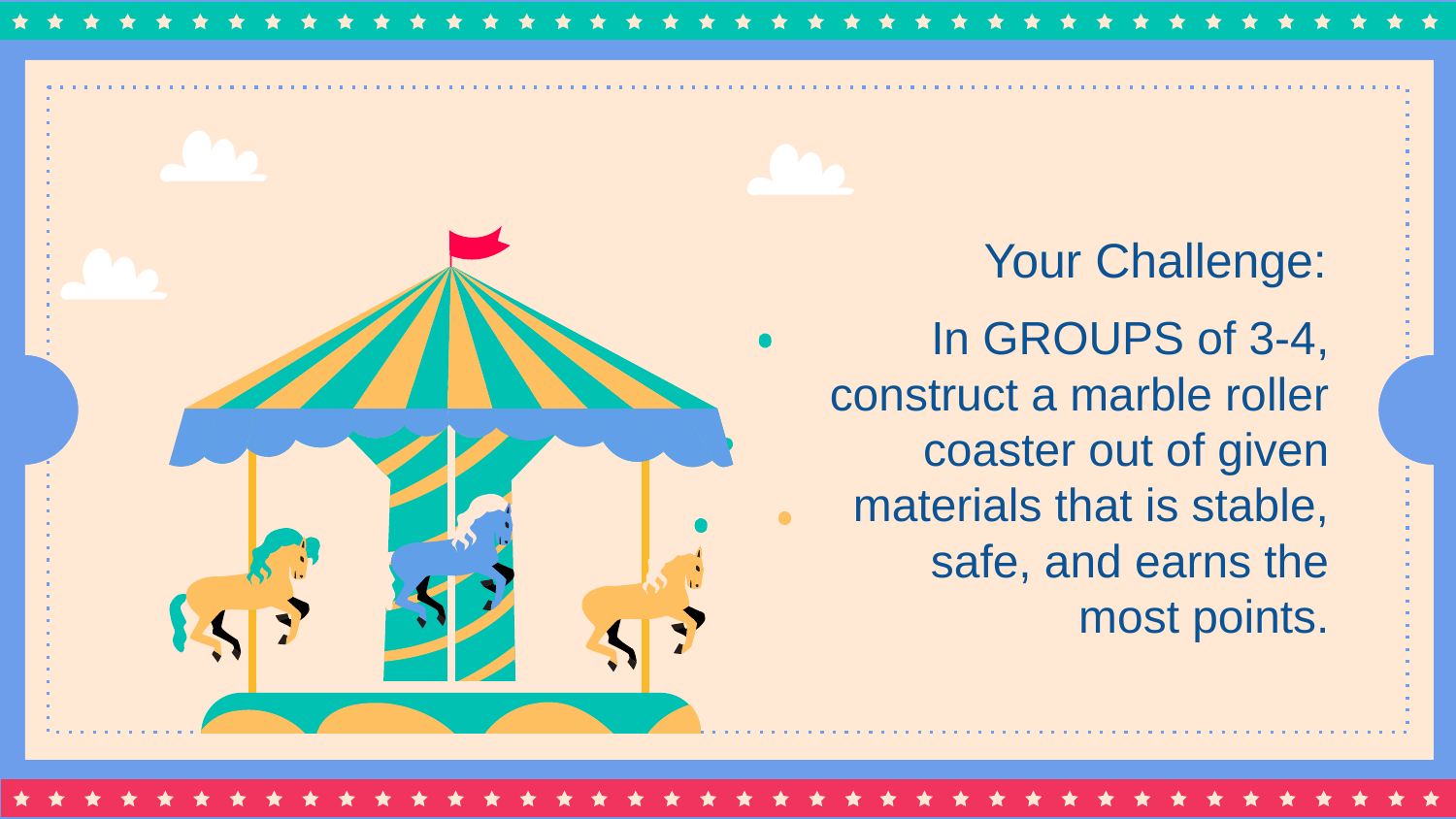

# Your Challenge:

In GROUPS of 3-4, construct a marble roller coaster out of given materials that is stable, safe, and earns the most points.